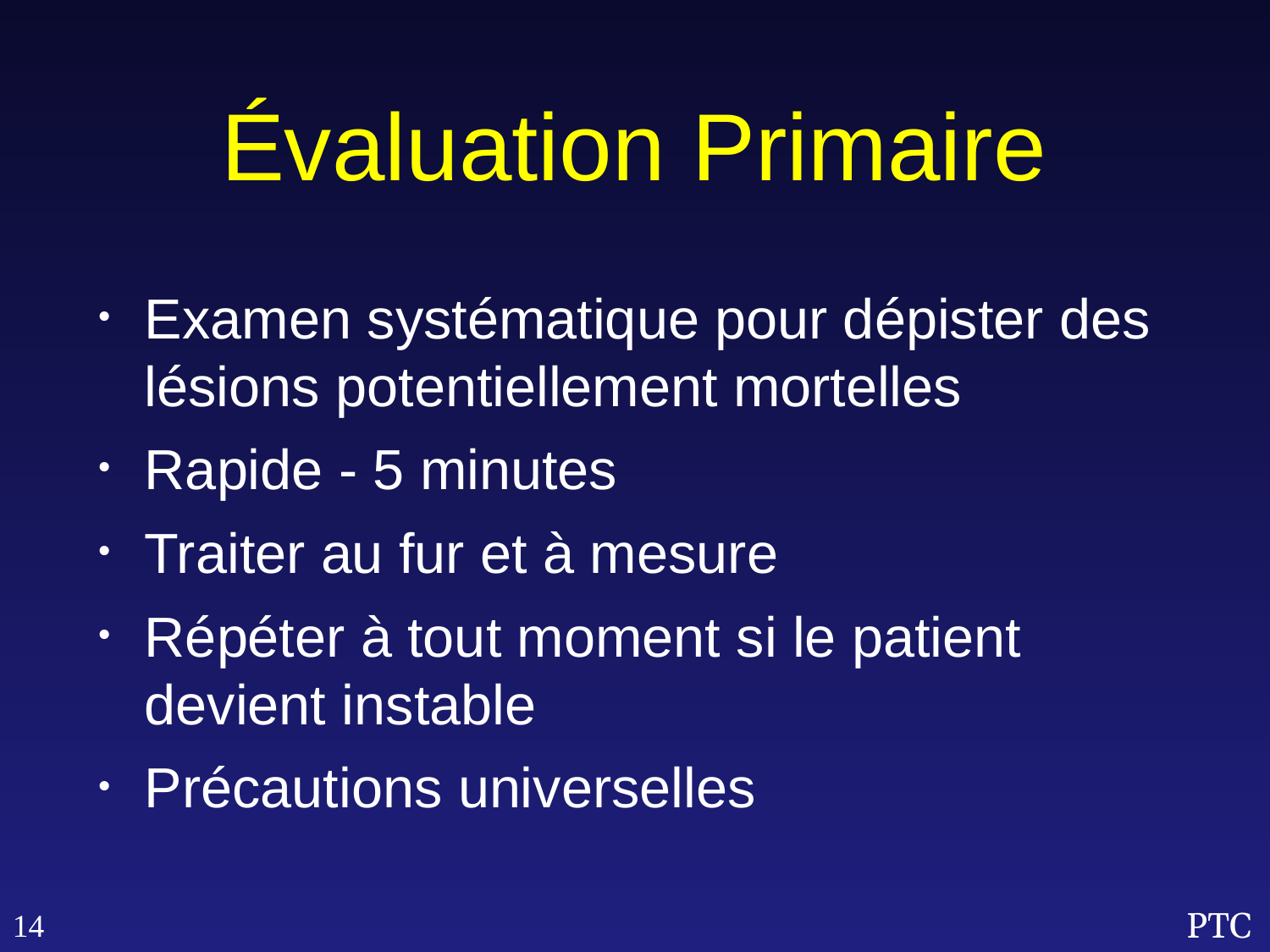

Évaluation Primaire
Examen systématique pour dépister des lésions potentiellement mortelles
Rapide - 5 minutes
Traiter au fur et à mesure
Répéter à tout moment si le patient devient instable
Précautions universelles

14